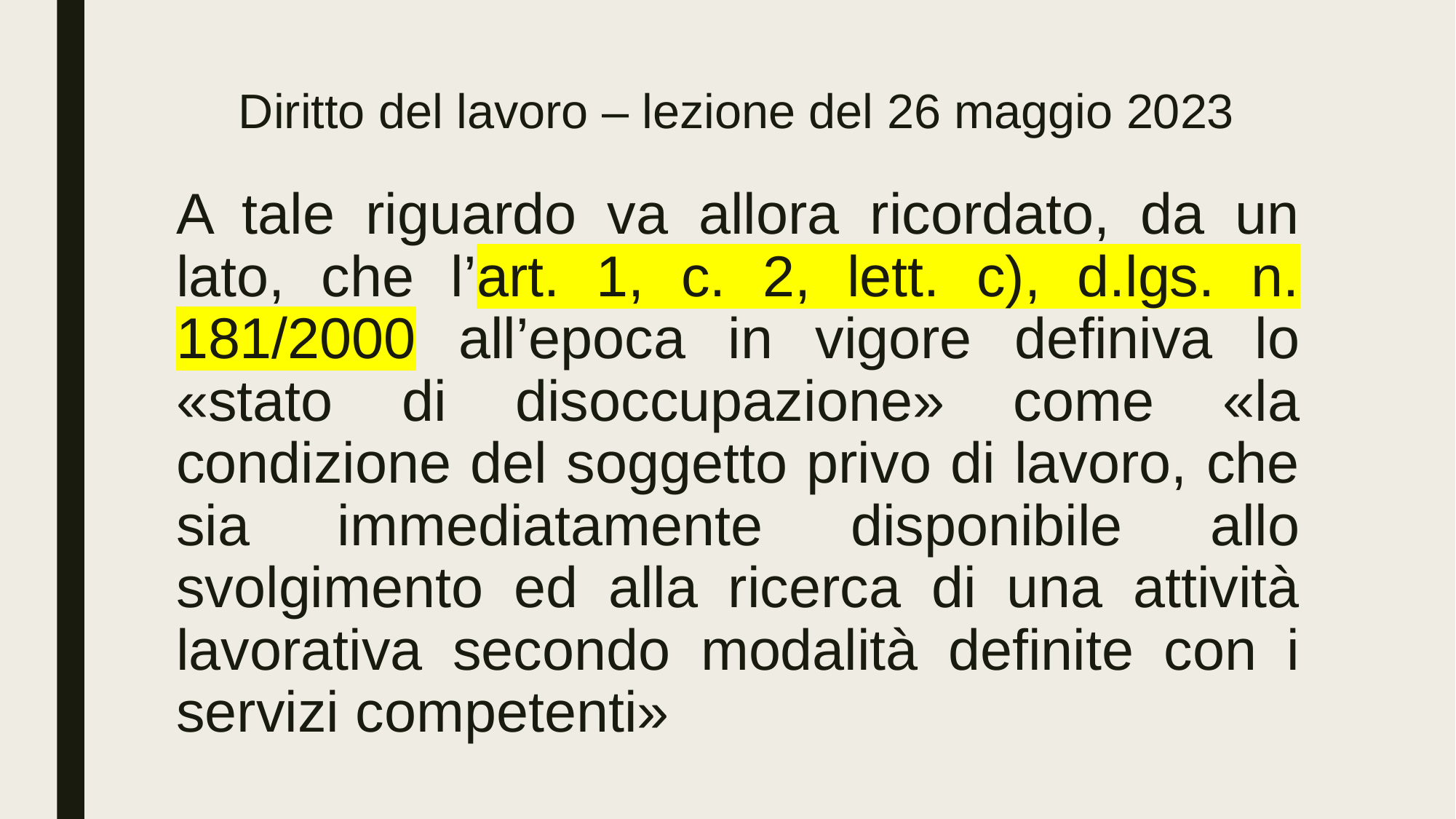

# Diritto del lavoro – lezione del 26 maggio 2023
A tale riguardo va allora ricordato, da un lato, che l’art. 1, c. 2, lett. c), d.lgs. n. 181/2000 all’epoca in vigore definiva lo «stato di disoccupazione» come «la condizione del soggetto privo di lavoro, che sia immediatamente disponibile allo svolgimento ed alla ricerca di una attività lavorativa secondo modalità definite con i servizi competenti»